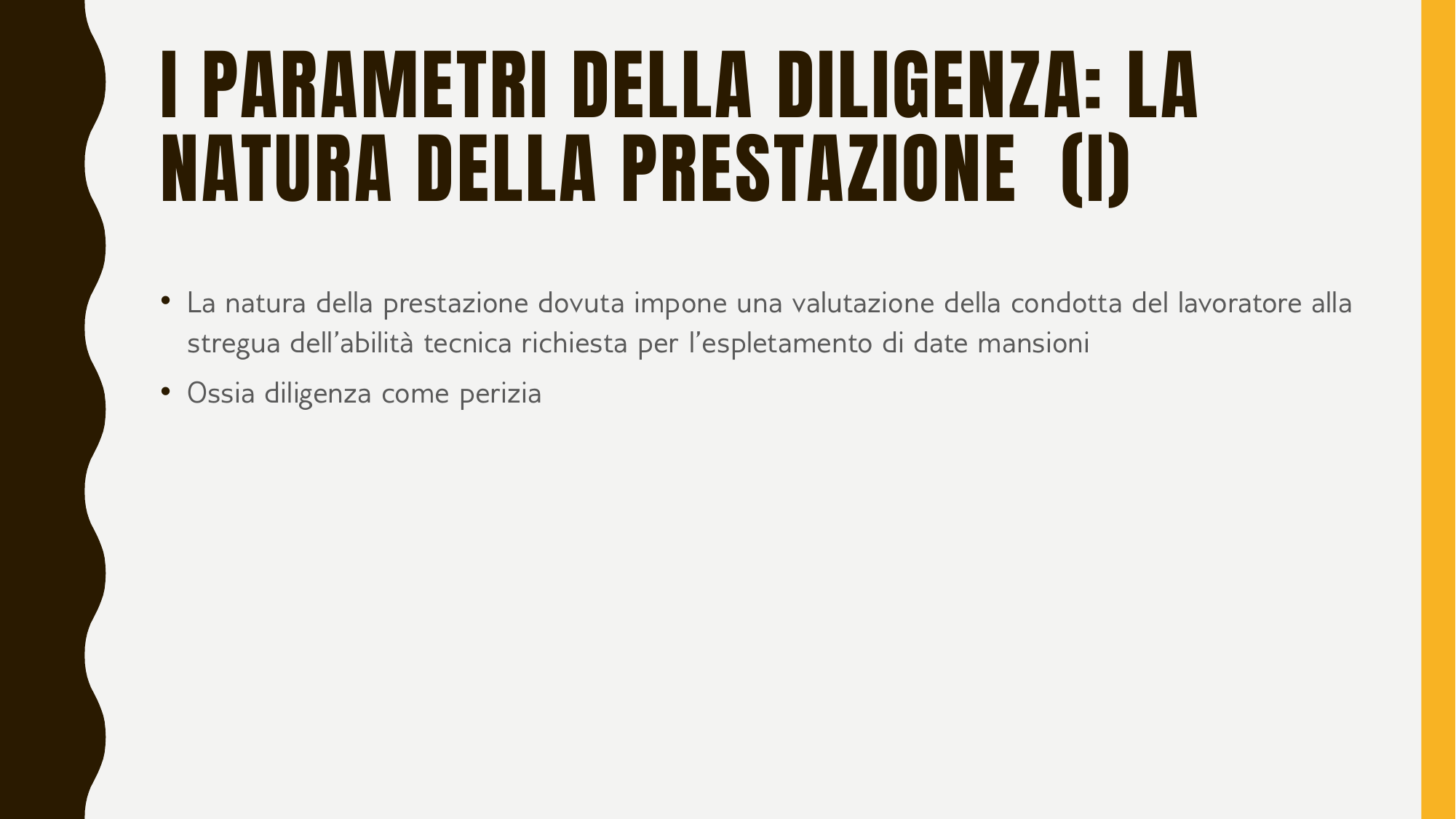

# I parametri della diligenza: la natura della prestazione  (I)
La natura della prestazione dovuta impone una valutazione della condotta del lavoratore alla stregua dell’abilità tecnica richiesta per l’espletamento di date mansioni
Ossia diligenza come perizia